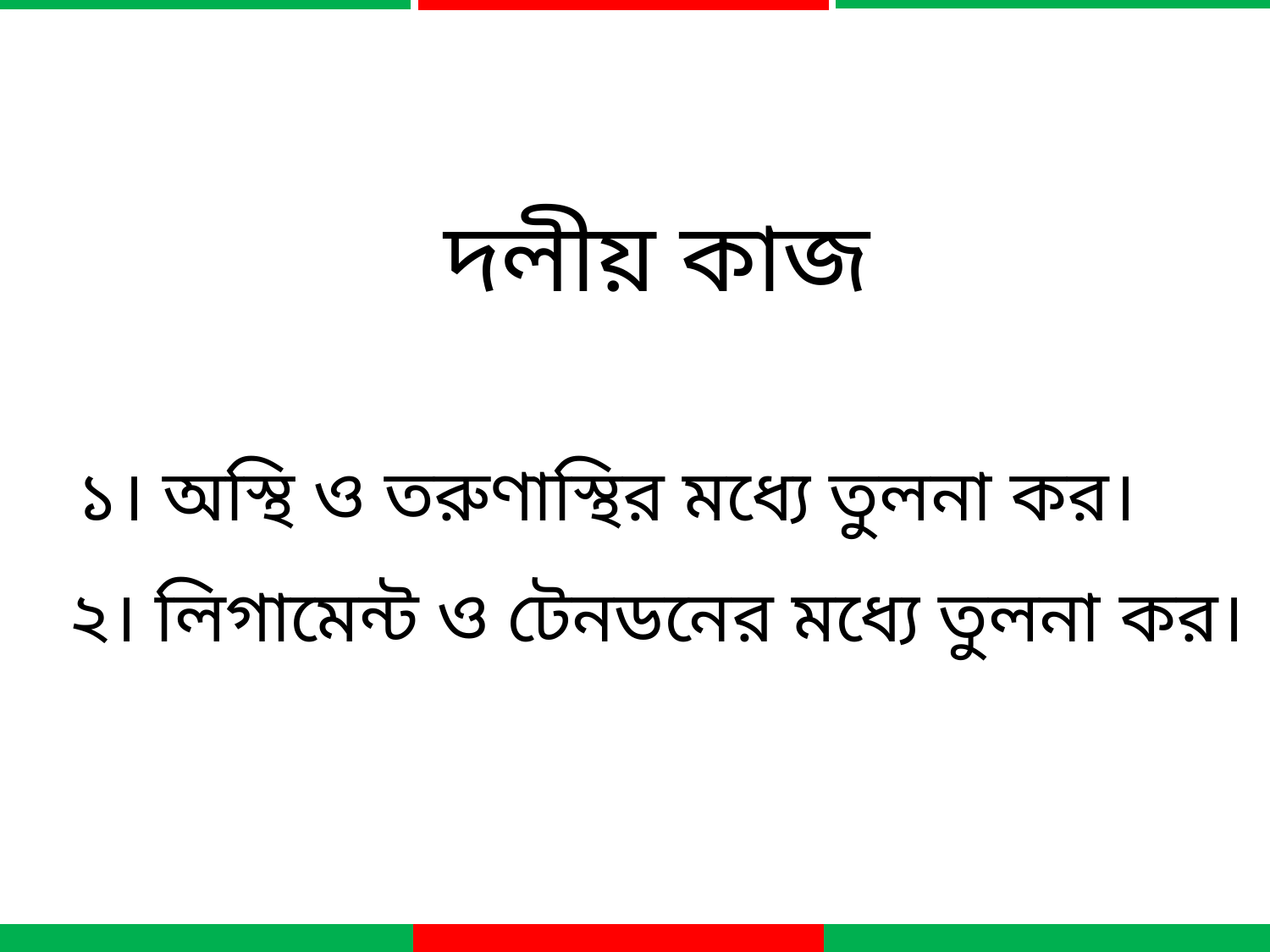

দলীয় কাজ
১। অস্থি ও তরুণাস্থির মধ্যে তুলনা কর।
২। লিগামেন্ট ও টেনডনের মধ্যে তুলনা কর।